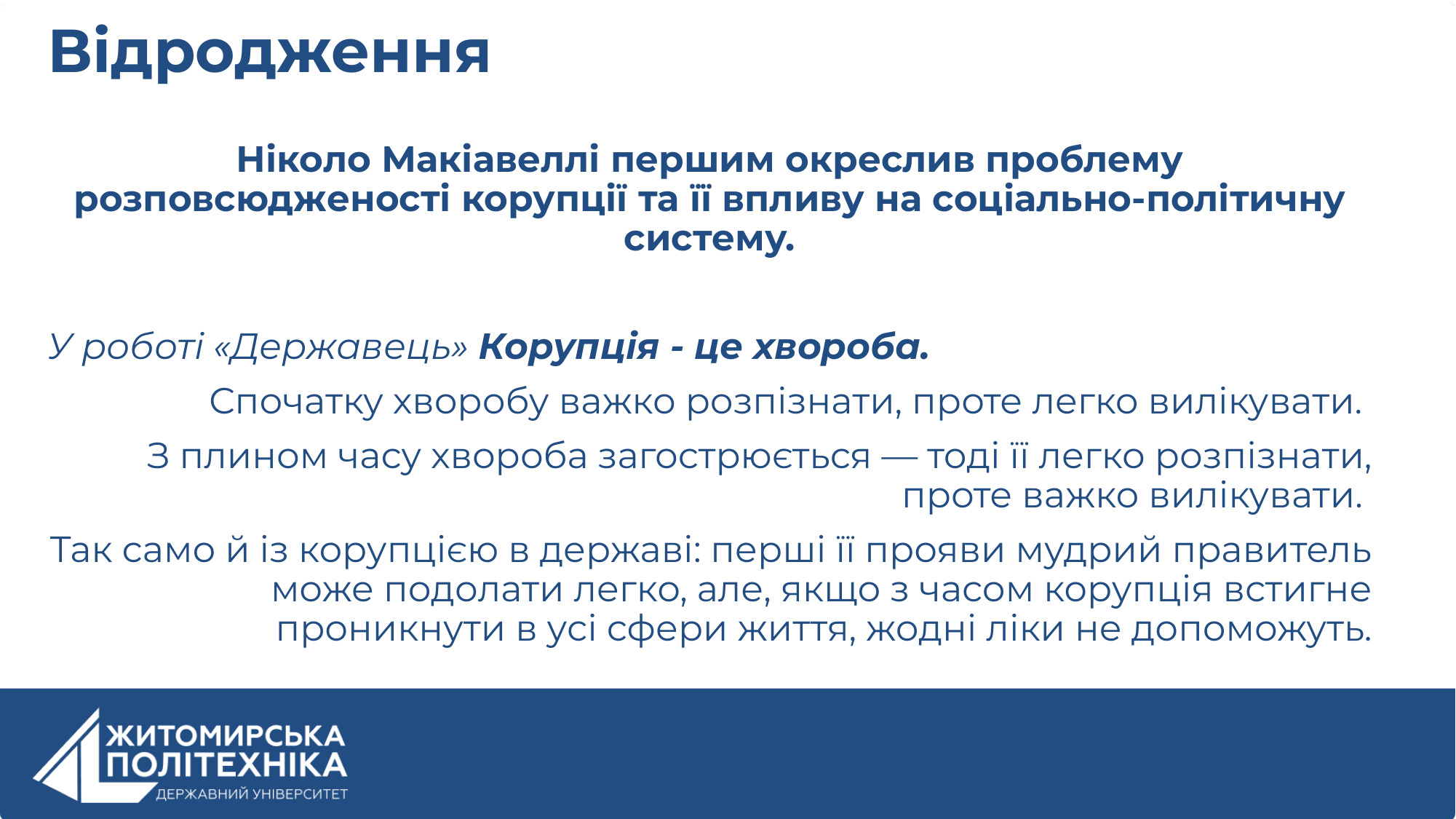

Відродження

Ніколо Макіавеллі першим окреслив проблему розповсюдженості корупції та її впливу на соціально-політичну систему.

У роботі «Державець» Корупція - це хвороба.
Спочатку хворобу важко розпізнати, проте легко вилікувати.
З плином часу хвороба загострюється — тоді її легко розпізнати, проте важко вилікувати.
Так само й із корупцією в державі: перші її прояви мудрий правитель може подолати легко, але, якщо з часом корупція встигне проникнути в усі сфери життя, жодні ліки не допоможуть.
.